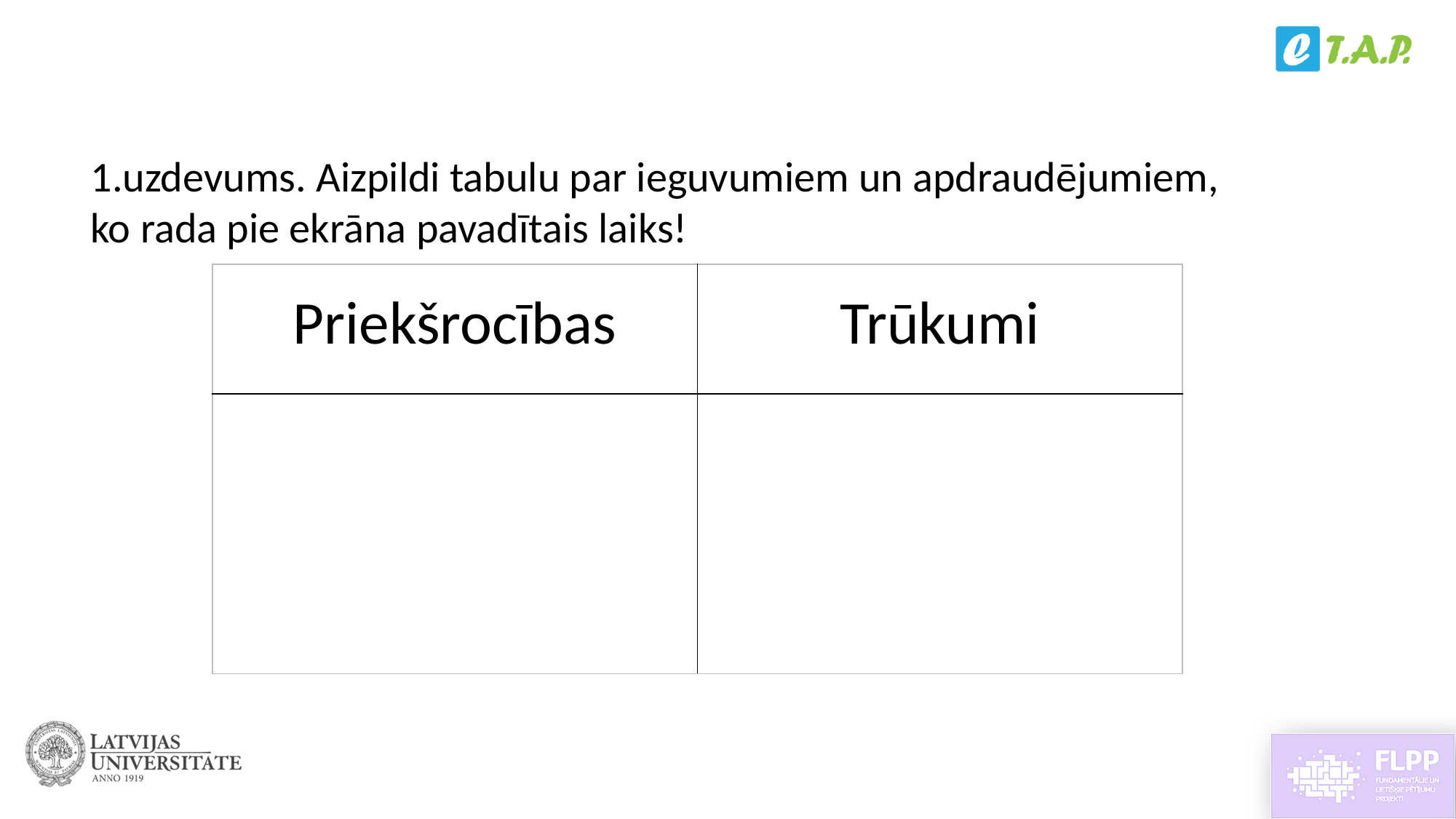

1.uzdevums. Aizpildi tabulu par ieguvumiem un apdraudējumiem,
ko rada pie ekrāna pavadītais laiks!

| Priekšrocības | Trūkumi |
| --- | --- |
|  |  |